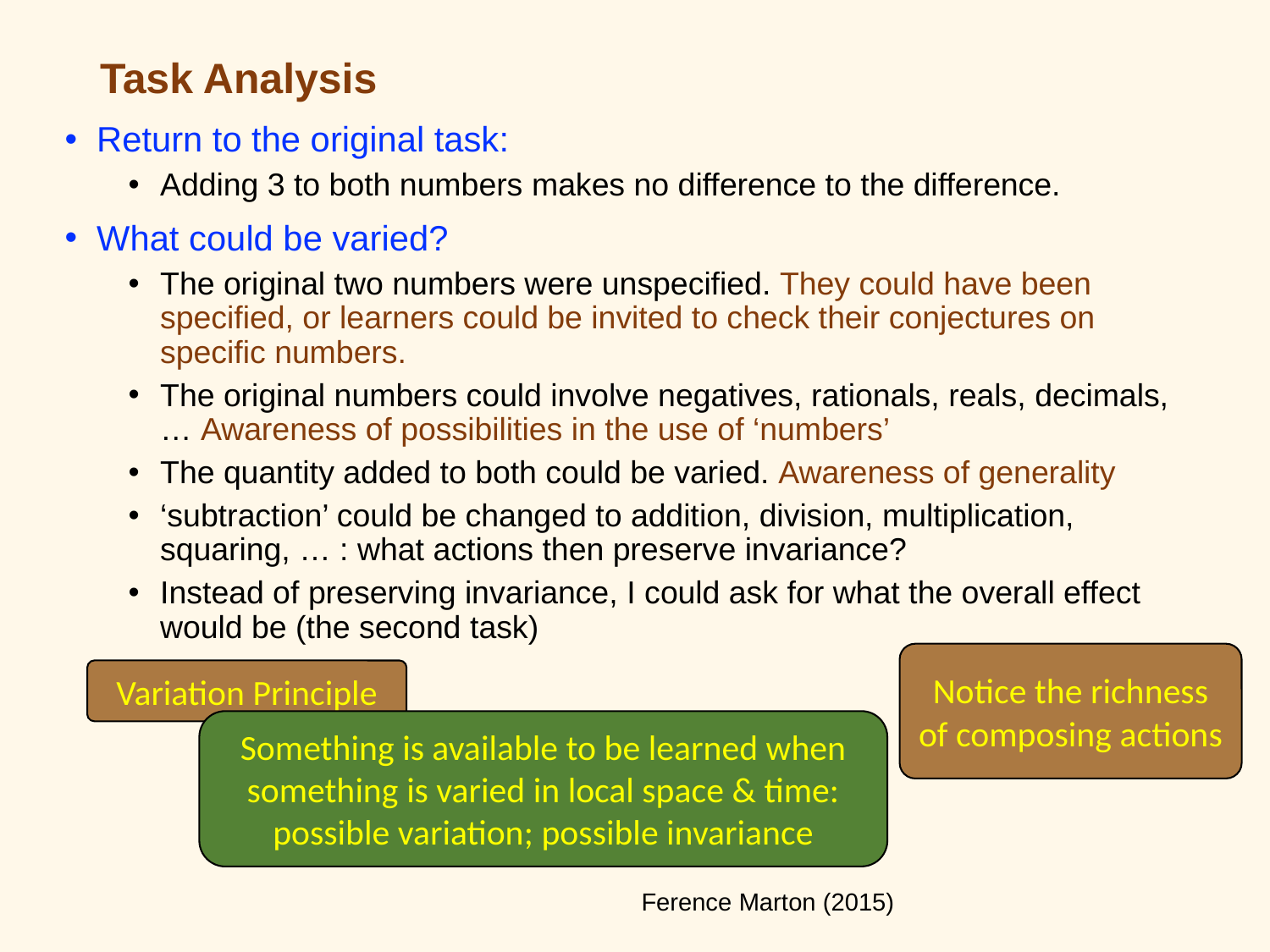

# Task Analysis
Return to the original task:
Adding 3 to both numbers makes no difference to the difference.
What could be varied?
The original two numbers were unspecified. They could have been specified, or learners could be invited to check their conjectures on specific numbers.
The original numbers could involve negatives, rationals, reals, decimals, … Awareness of possibilities in the use of ‘numbers’
The quantity added to both could be varied. Awareness of generality
‘subtraction’ could be changed to addition, division, multiplication, squaring, … : what actions then preserve invariance?
Instead of preserving invariance, I could ask for what the overall effect would be (the second task)
Notice the richness of composing actions
Variation Principle
Something is available to be learned when
something is varied in local space & time:
possible variation; possible invariance
Ference Marton (2015)